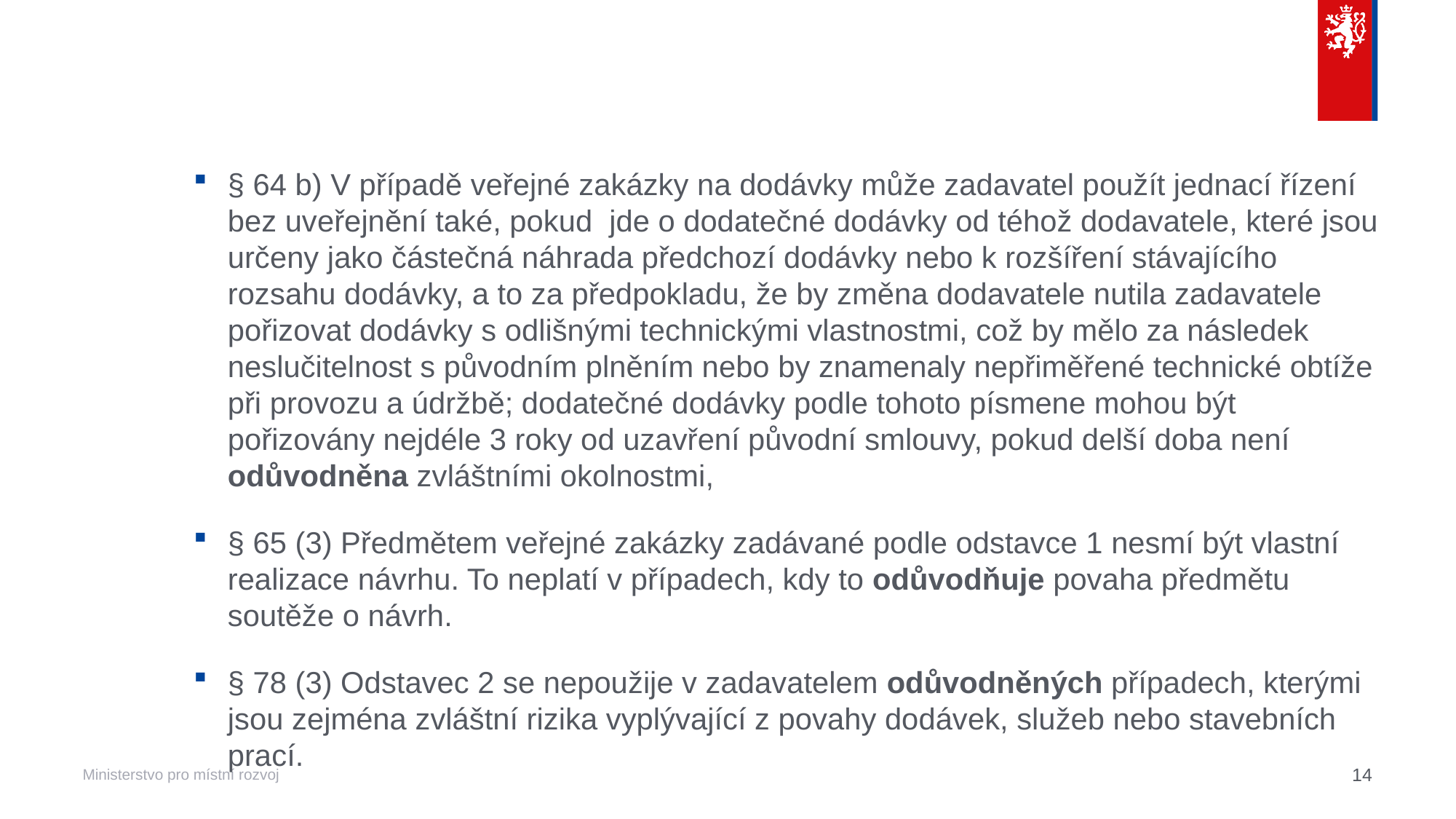

#
§ 64 b) V případě veřejné zakázky na dodávky může zadavatel použít jednací řízení bez uveřejnění také, pokud  jde o dodatečné dodávky od téhož dodavatele, které jsou určeny jako částečná náhrada předchozí dodávky nebo k rozšíření stávajícího rozsahu dodávky, a to za předpokladu, že by změna dodavatele nutila zadavatele pořizovat dodávky s odlišnými technickými vlastnostmi, což by mělo za následek neslučitelnost s původním plněním nebo by znamenaly nepřiměřené technické obtíže při provozu a údržbě; dodatečné dodávky podle tohoto písmene mohou být pořizovány nejdéle 3 roky od uzavření původní smlouvy, pokud delší doba není odůvodněna zvláštními okolnostmi,
§ 65 (3) Předmětem veřejné zakázky zadávané podle odstavce 1 nesmí být vlastní realizace návrhu. To neplatí v případech, kdy to odůvodňuje povaha předmětu soutěže o návrh.
§ 78 (3) Odstavec 2 se nepoužije v zadavatelem odůvodněných případech, kterými jsou zejména zvláštní rizika vyplývající z povahy dodávek, služeb nebo stavebních prací.

14